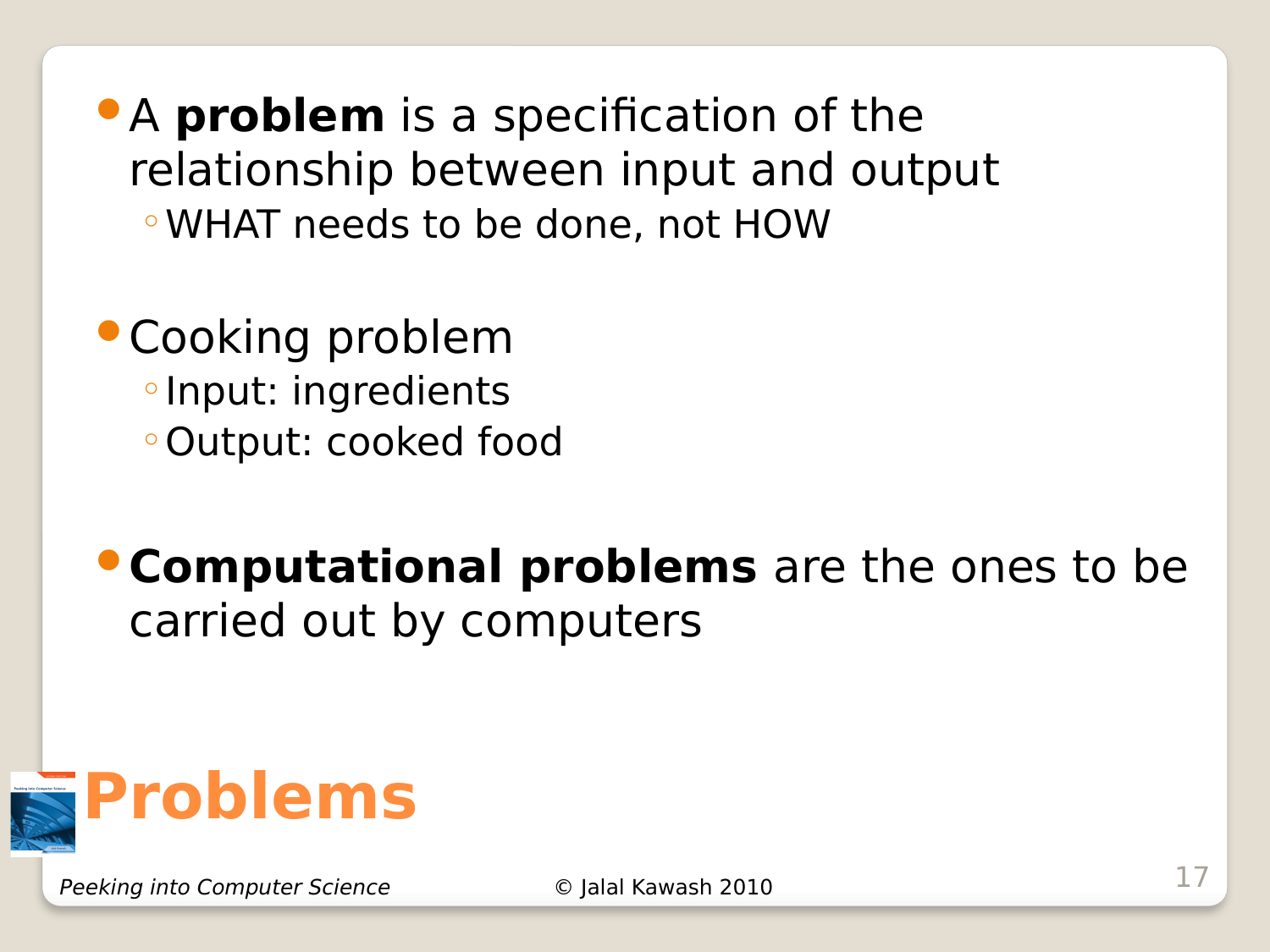

A problem is a specification of the relationship between input and output
WHAT needs to be done, not HOW

Cooking problem
Input: ingredients
Output: cooked food

Computational problems are the ones to be carried out by computers
# Problems
17